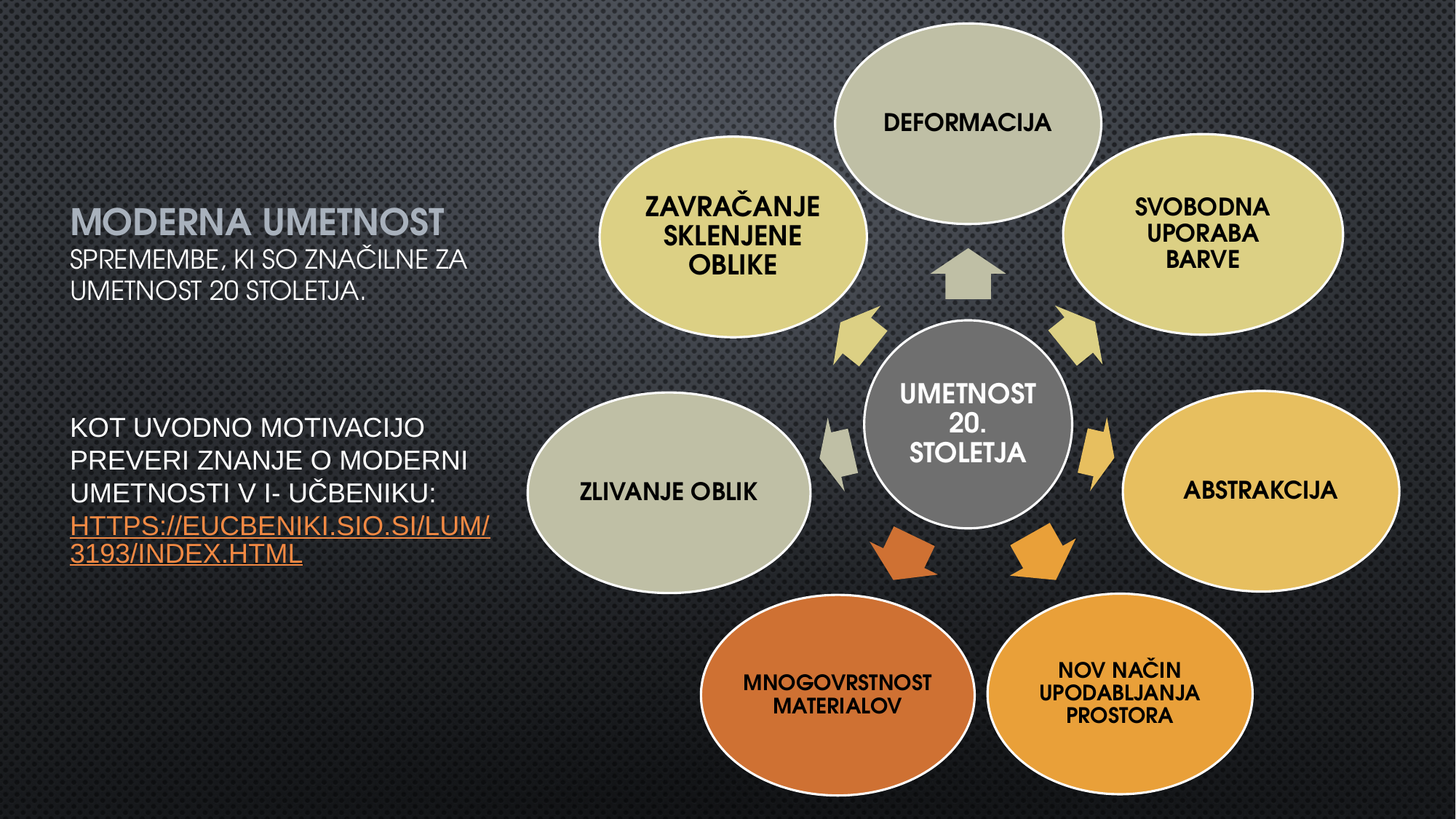

UMETNOST 20. STOLETJA

DEFORMACIJA

SVOBODNA UPORABA BARVE

ABSTRAKCIJA

NOV NAČIN UPODABLJANJA PROSTORA

MNOGOVRSTNOST MATERIALOV

ZLIVANJE OBLIK

ZAVRAČANJE SKLENJENE OBLIKE
# Moderna umetnost Spremembe, ki so značilne za umetnost 20 stoletja.

kot uvodno motivacijo preveri znanje o moderni umetnosti v i- učbeniku: https://eucbeniki.sio.si/lum/3193/index.html